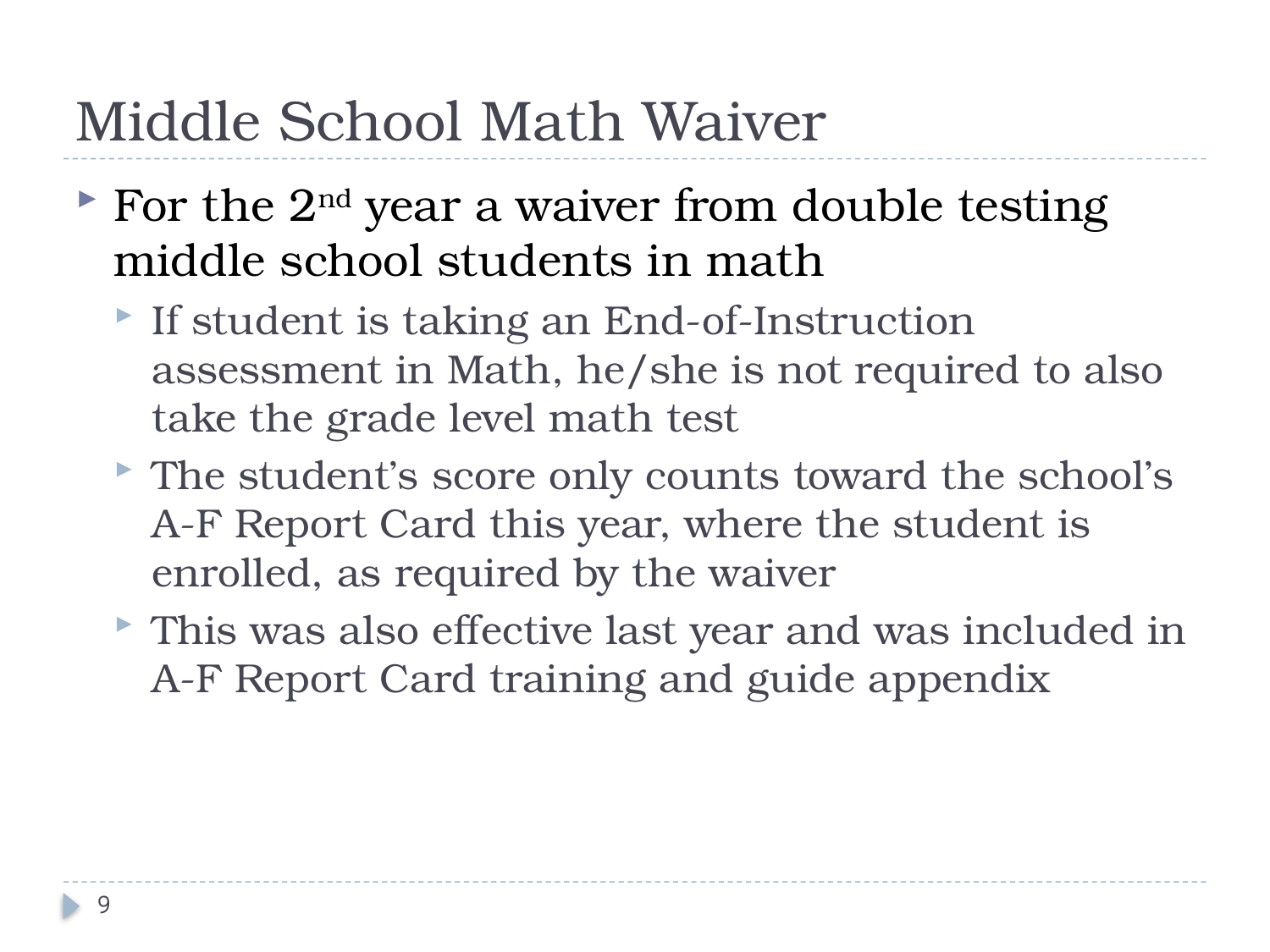

# Middle School Math Waiver
For the 2nd year a waiver from double testing middle school students in math
If student is taking an End-of-Instruction assessment in Math, he/she is not required to also take the grade level math test
The student’s score only counts toward the school’s A-F Report Card this year, where the student is enrolled, as required by the waiver
This was also effective last year and was included in A-F Report Card training and guide appendix
9